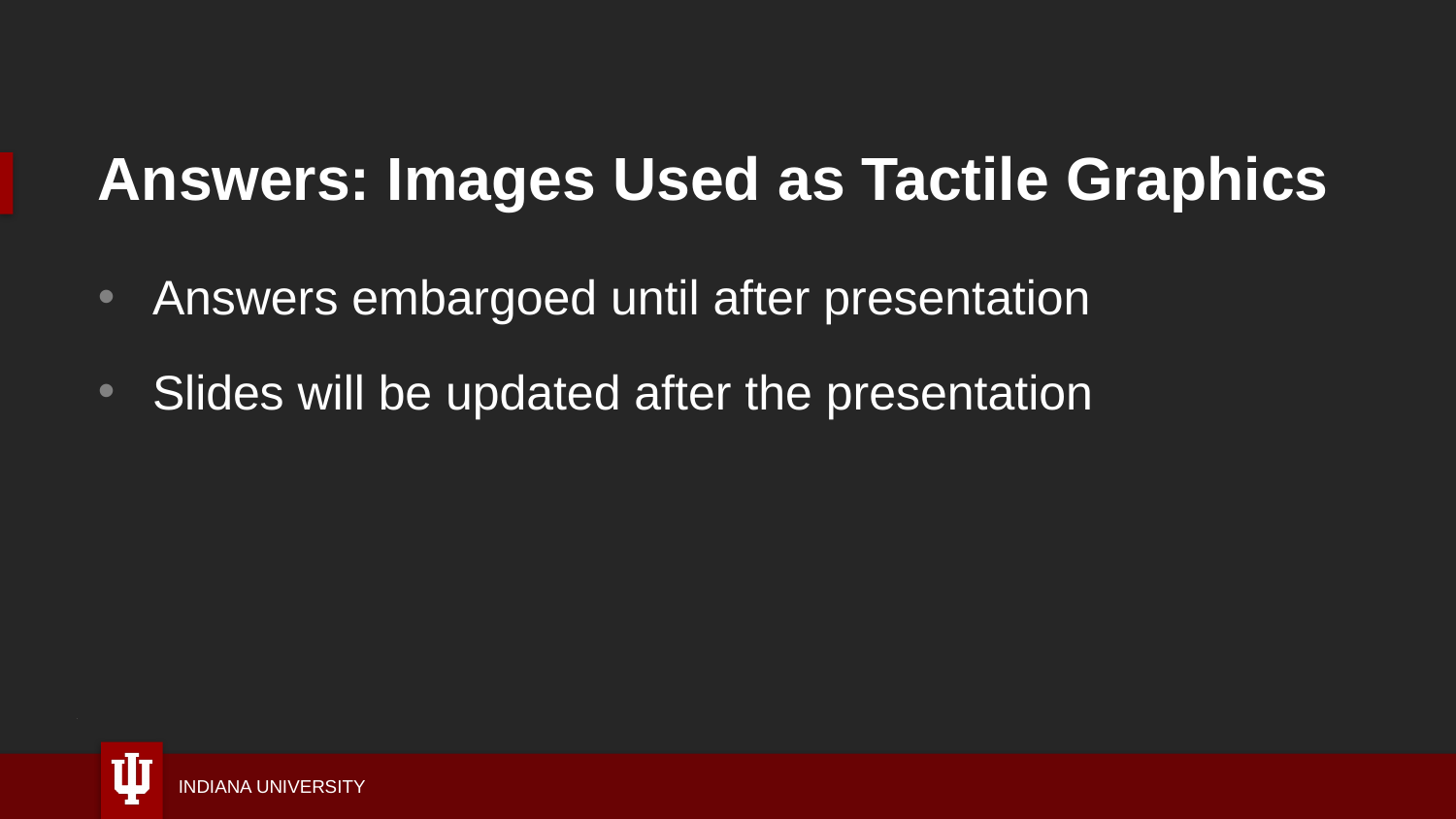

# Answers: Images Used as Tactile Graphics
Answers embargoed until after presentation
Slides will be updated after the presentation